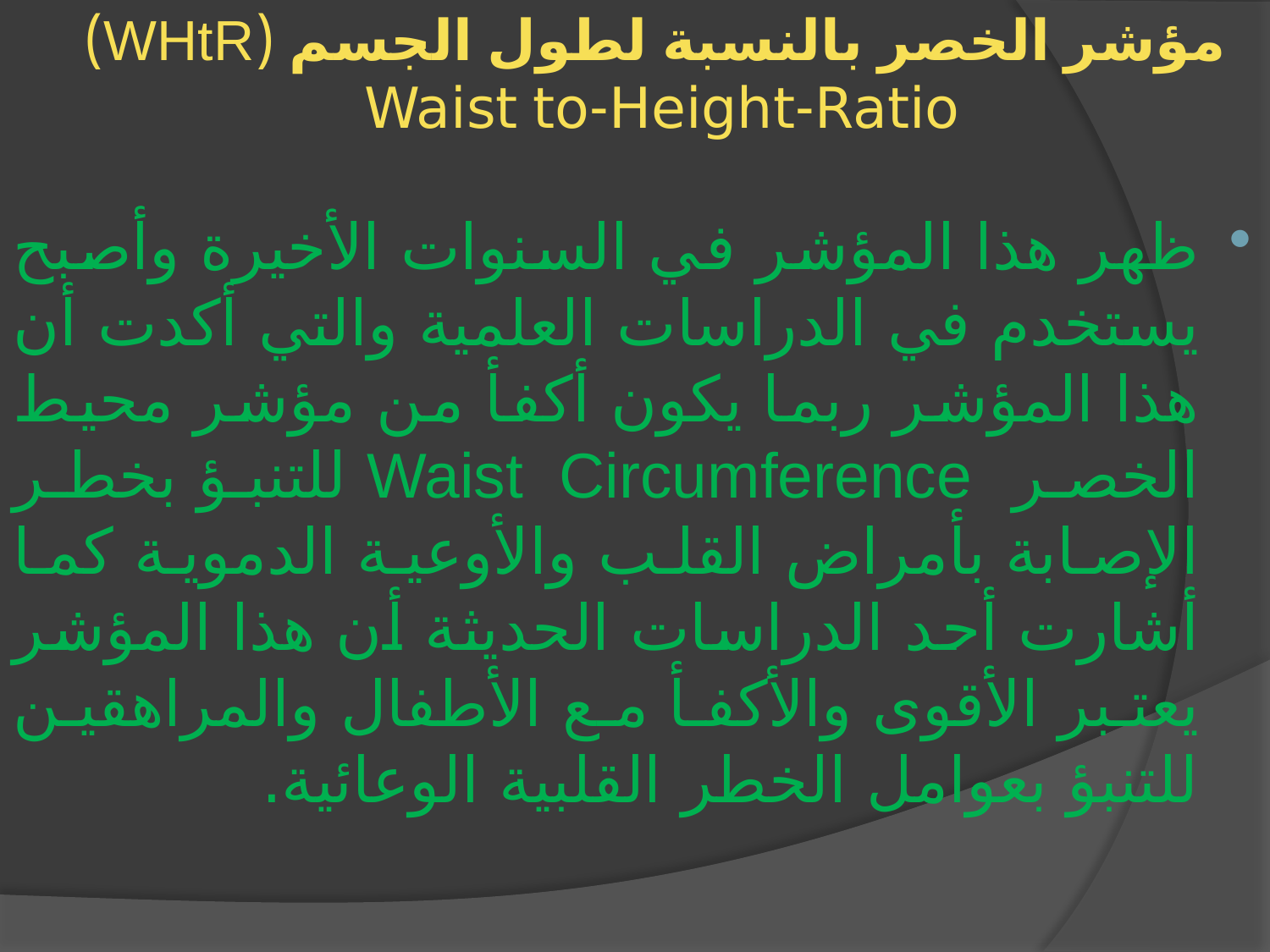

# مؤشر الخصر بالنسبة لطول الجسم (WHtR) Waist to-Height-Ratio
ظهر هذا المؤشر في السنوات الأخيرة وأصبح يستخدم في الدراسات العلمية والتي أكدت أن هذا المؤشر ربما يكون أكفأ من مؤشر محيط الخصر  Waist Circumference للتنبؤ بخطر الإصابة بأمراض القلب والأوعية الدموية كما أشارت أحد الدراسات الحديثة أن هذا المؤشر يعتبر الأقوى والأكفأ مع الأطفال والمراهقين للتنبؤ بعوامل الخطر القلبية الوعائية.